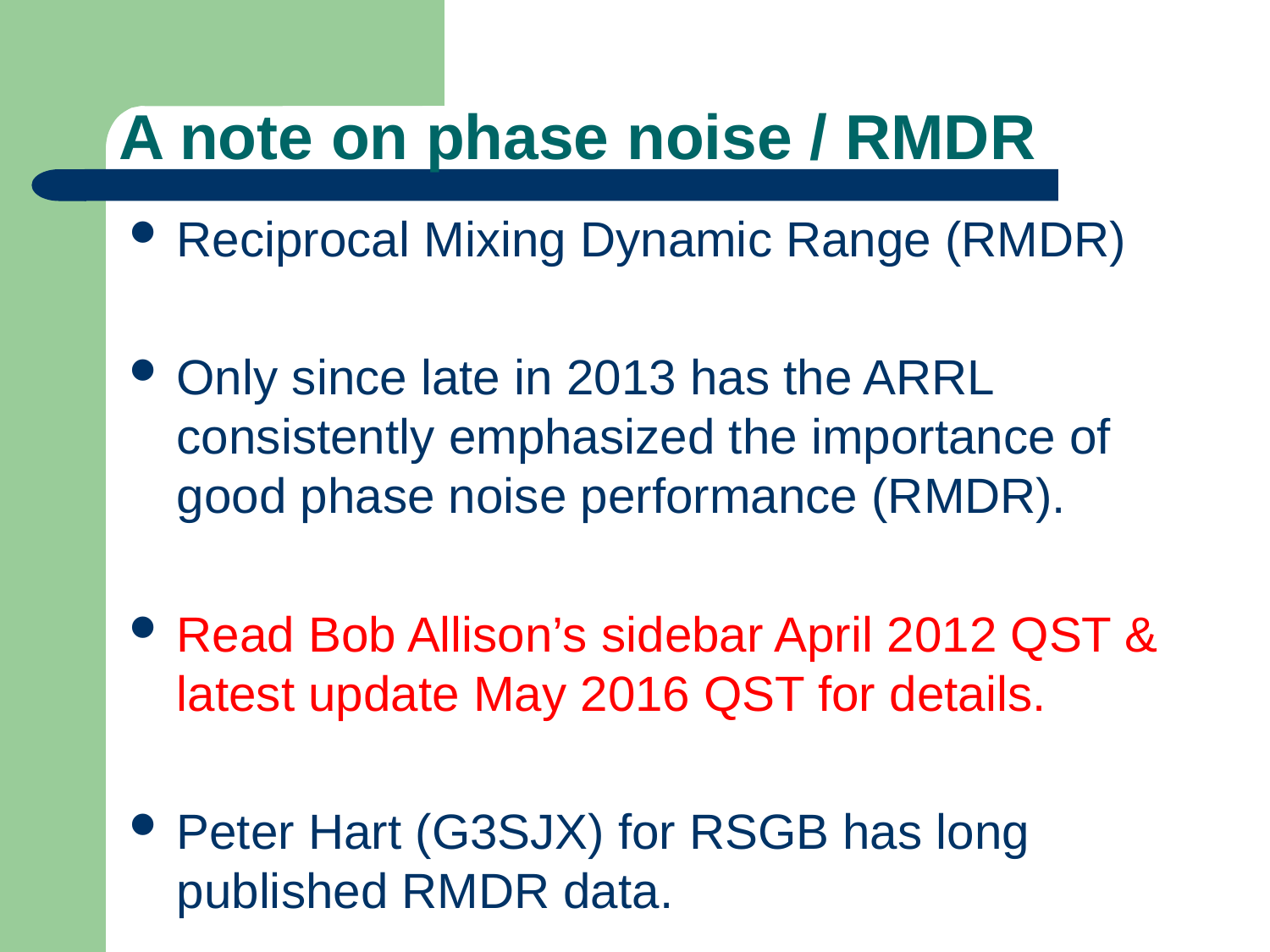

# A note on phase noise / RMDR
Reciprocal Mixing Dynamic Range (RMDR)

Only since late in 2013 has the ARRL consistently emphasized the importance of good phase noise performance (RMDR).

Read Bob Allison’s sidebar April 2012 QST & latest update May 2016 QST for details.

Peter Hart (G3SJX) for RSGB has long published RMDR data.